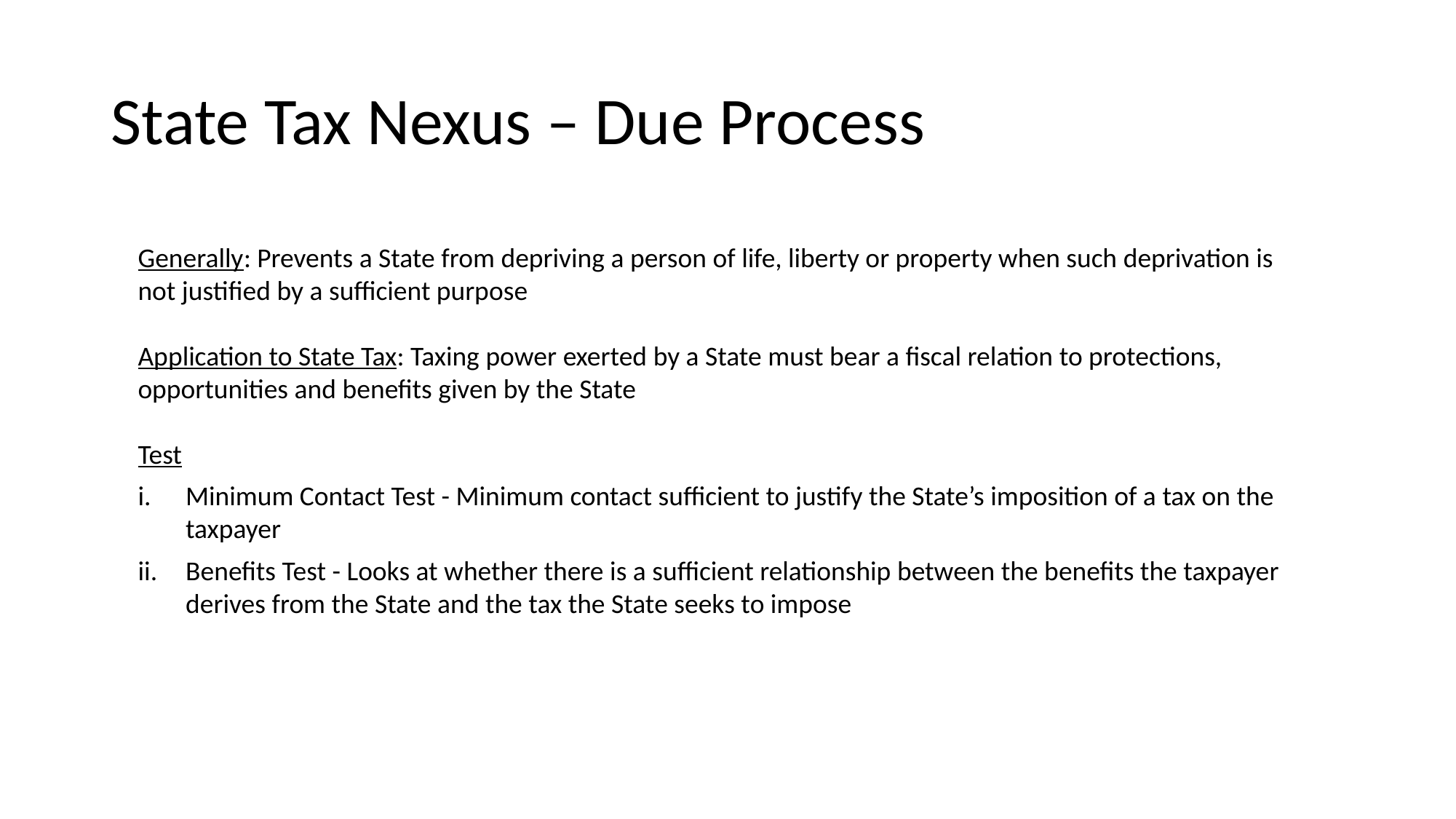

# State Tax Nexus – Due Process

Generally: Prevents a State from depriving a person of life, liberty or property when such deprivation is not justified by a sufficient purpose

Application to State Tax: Taxing power exerted by a State must bear a fiscal relation to protections, opportunities and benefits given by the State

Test
Minimum Contact Test - Minimum contact sufficient to justify the State’s imposition of a tax on the taxpayer
Benefits Test - Looks at whether there is a sufficient relationship between the benefits the taxpayer derives from the State and the tax the State seeks to impose